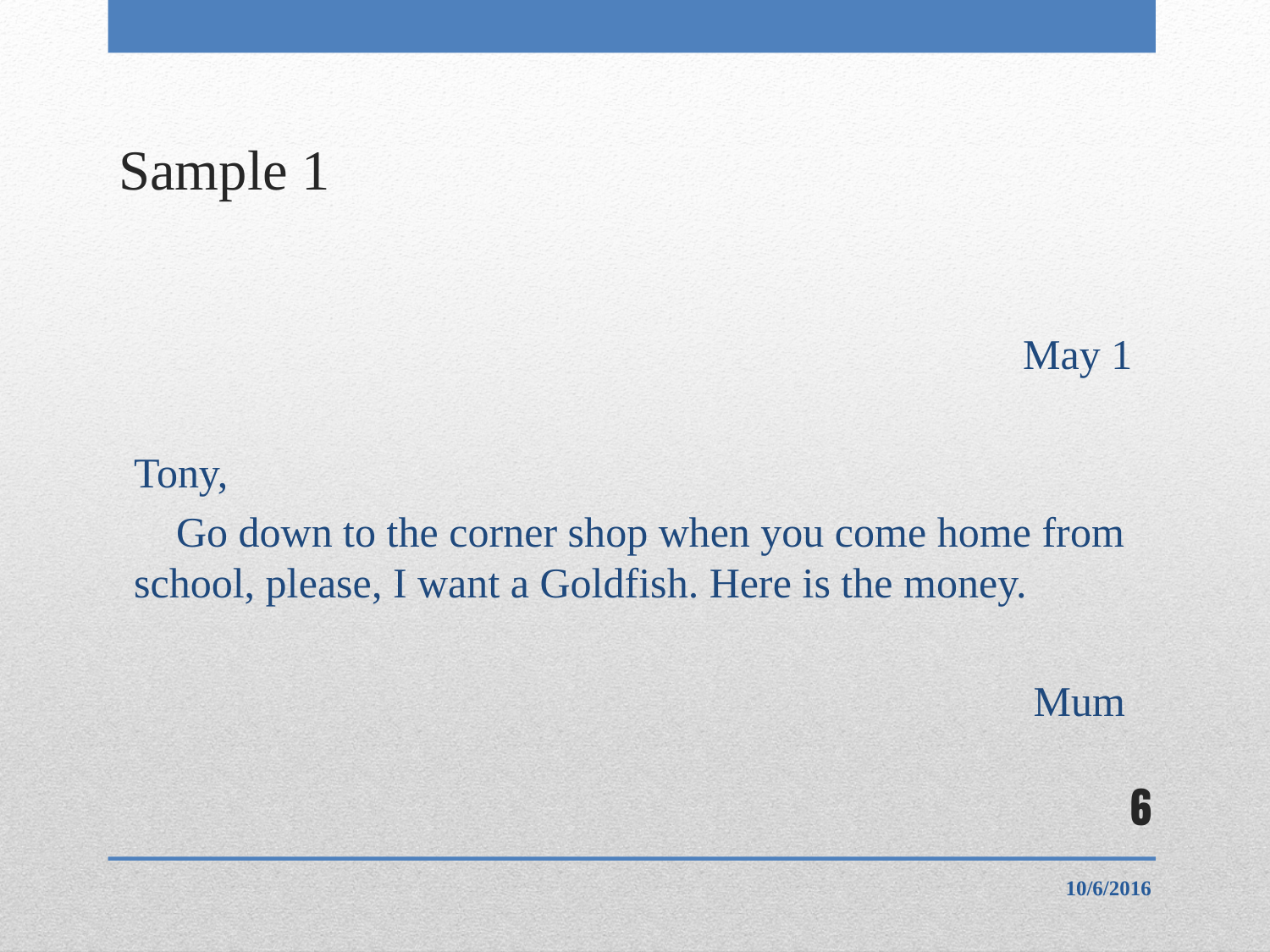

# Sample 1
                                                                                    May 1

Tony,
    Go down to the corner shop when you come home from school, please, I want a Goldfish. Here is the money.

                                                                                     Mum
6
10/6/2016